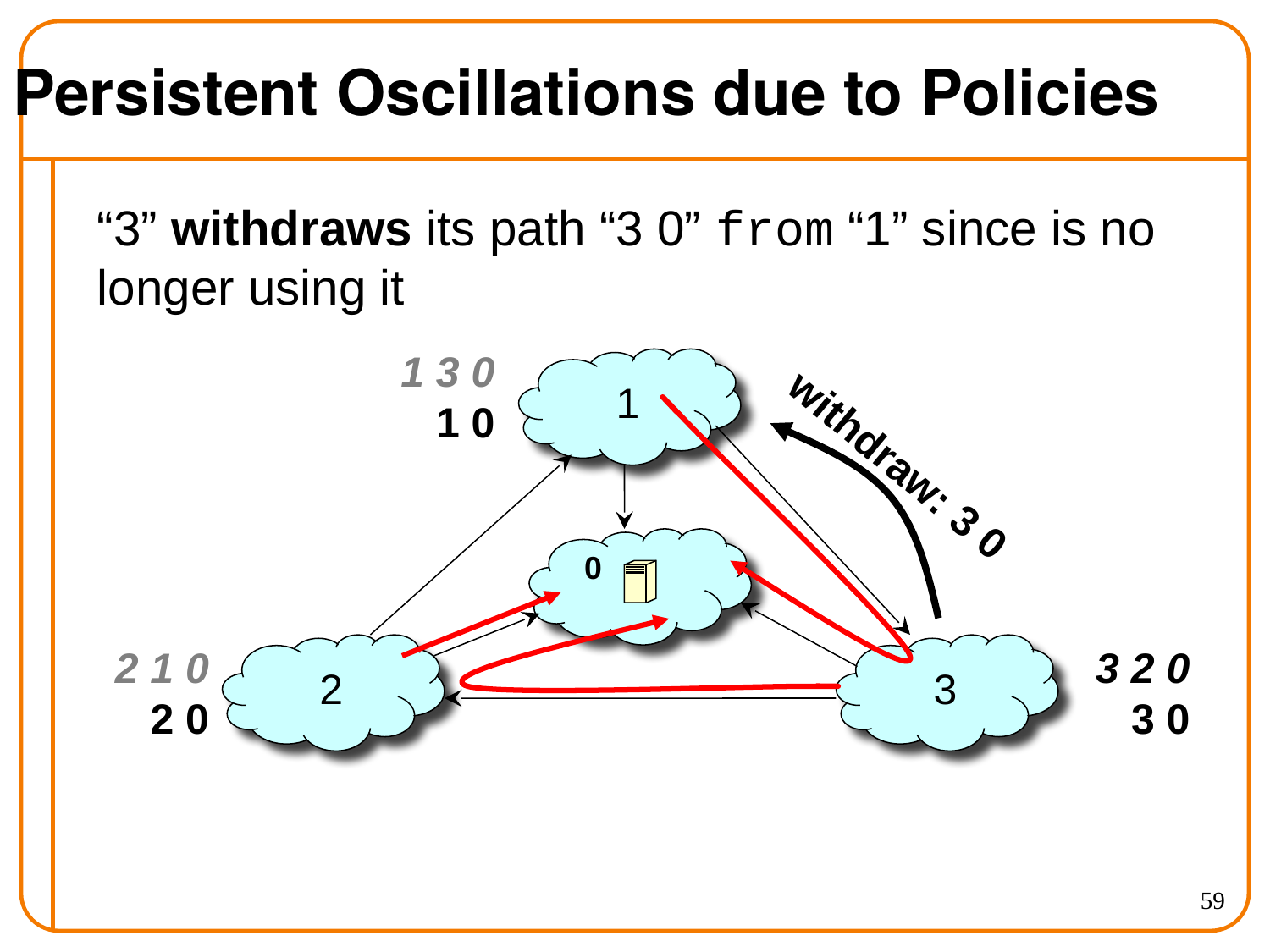

# Persistent Oscillations due to Policies
“3” withdraws its path “3 0” from “1” since is no longer using it
1 3 0
  1 0

1

2
3

withdraw: 3 0

0

2 1 0
  2 0
3 2 0
  3 0
59